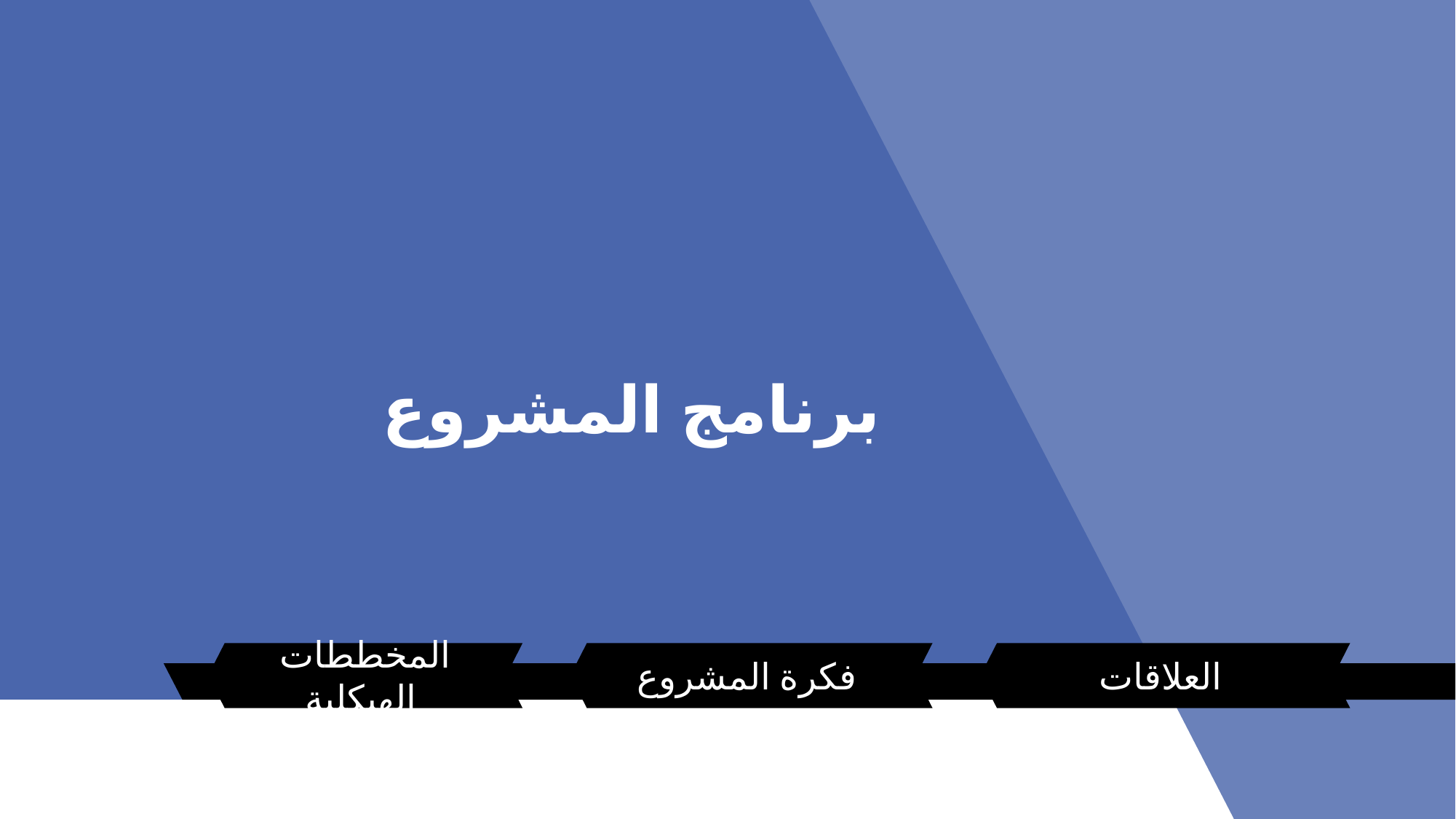

برنامج المشروع
المخططات الهيكلية
فكرة المشروع
العلاقات